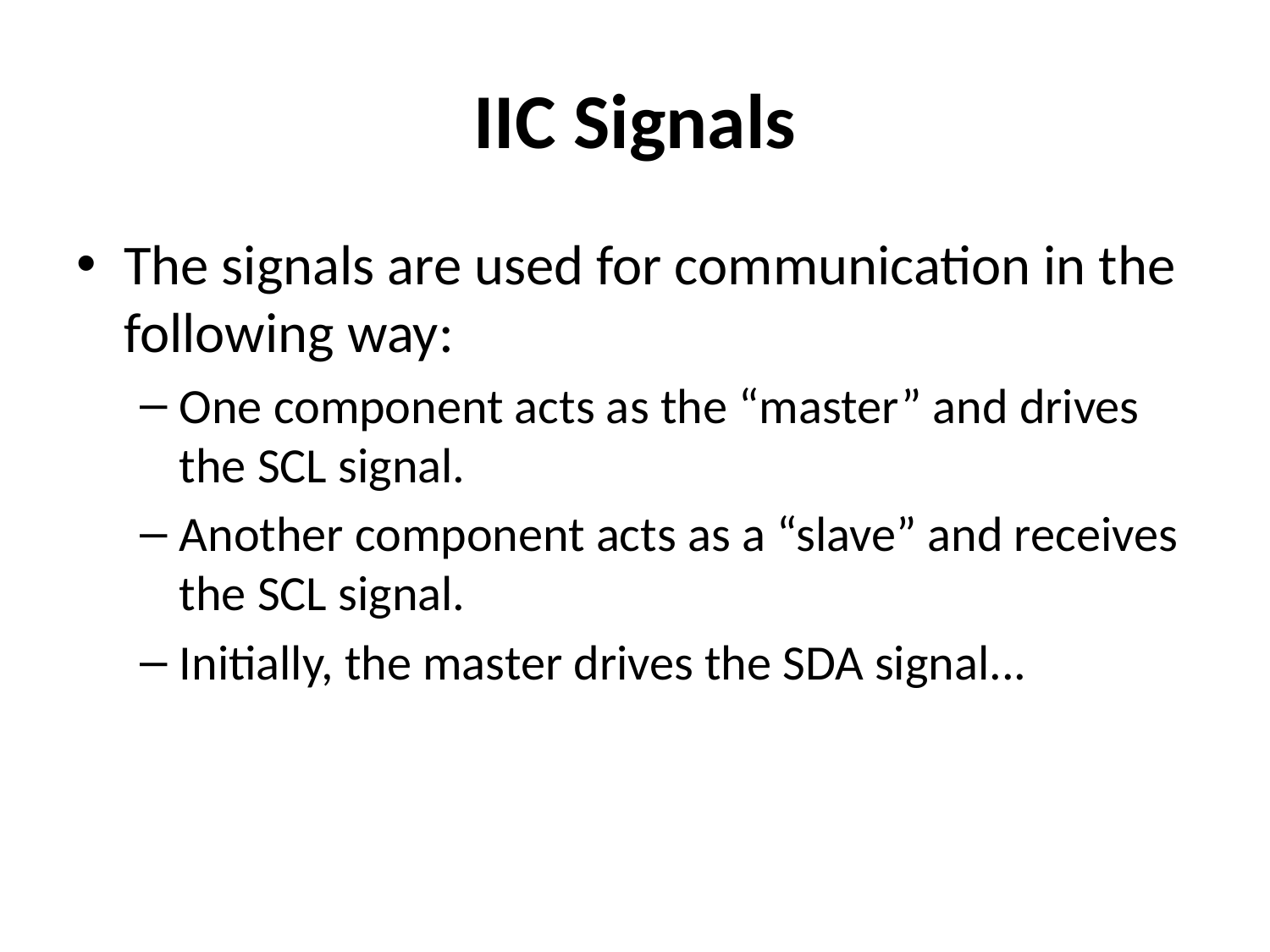

# IIC Signals
The signals are used for communication in the following way:
One component acts as the “master” and drives the SCL signal.
Another component acts as a “slave” and receives the SCL signal.
Initially, the master drives the SDA signal...